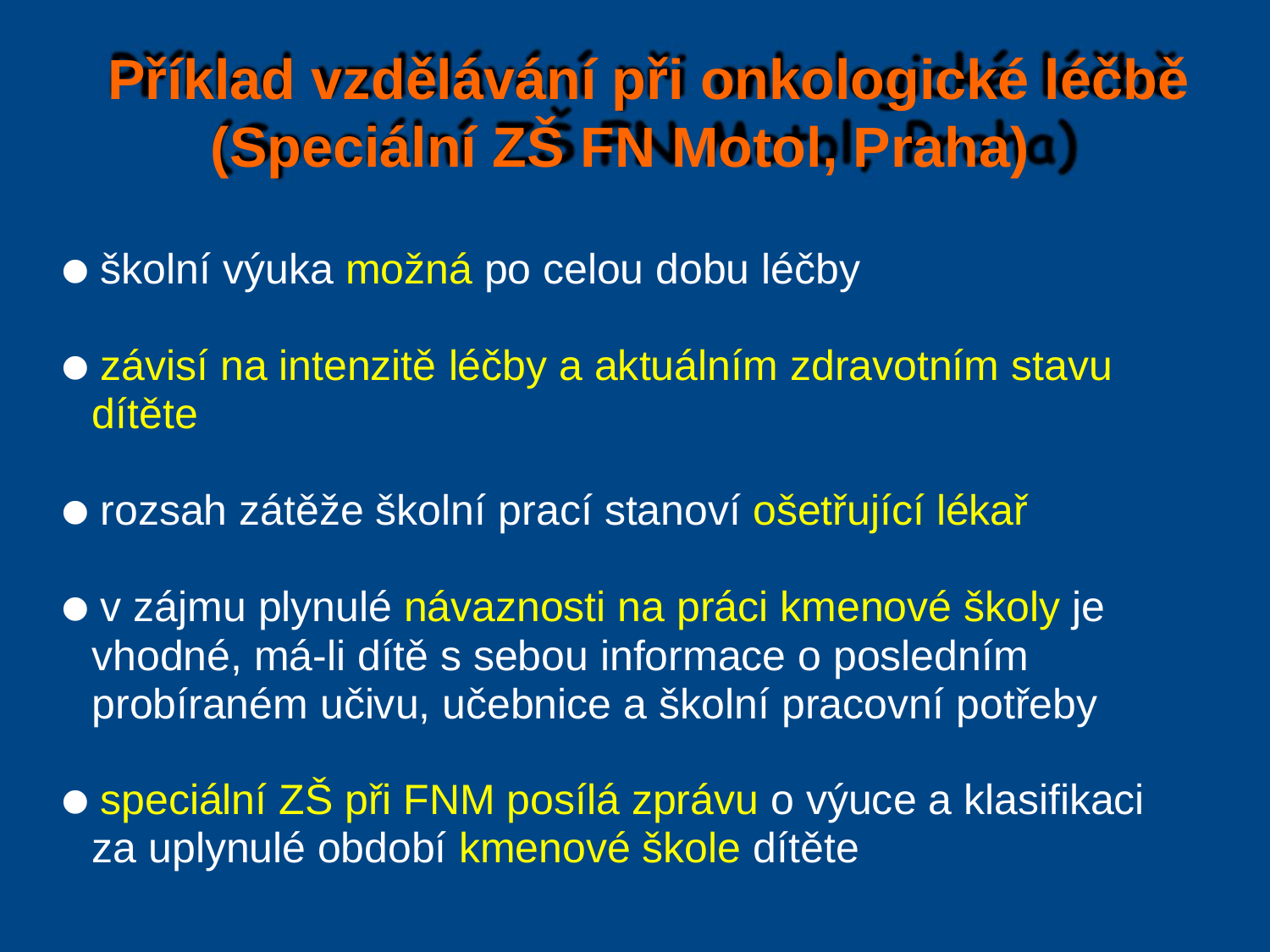

Příklad vzdělávání při onkologické léčbě
(Speciální ZŠ FN Motol, Praha)
⚫ školní výuka možná po celou dobu léčby
⚫ závisí na intenzitě léčby a aktuálním zdravotním stavu
dítěte
⚫ rozsah zátěže školní prací stanoví ošetřující lékař
⚫ v zájmu plynulé návaznosti na práci kmenové školy je
vhodné, má-li dítě s sebou informace o posledním
probíraném učivu, učebnice a školní pracovní potřeby
⚫ speciální ZŠ při FNM posílá zprávu o výuce a klasifikaci
za uplynulé období kmenové škole dítěte